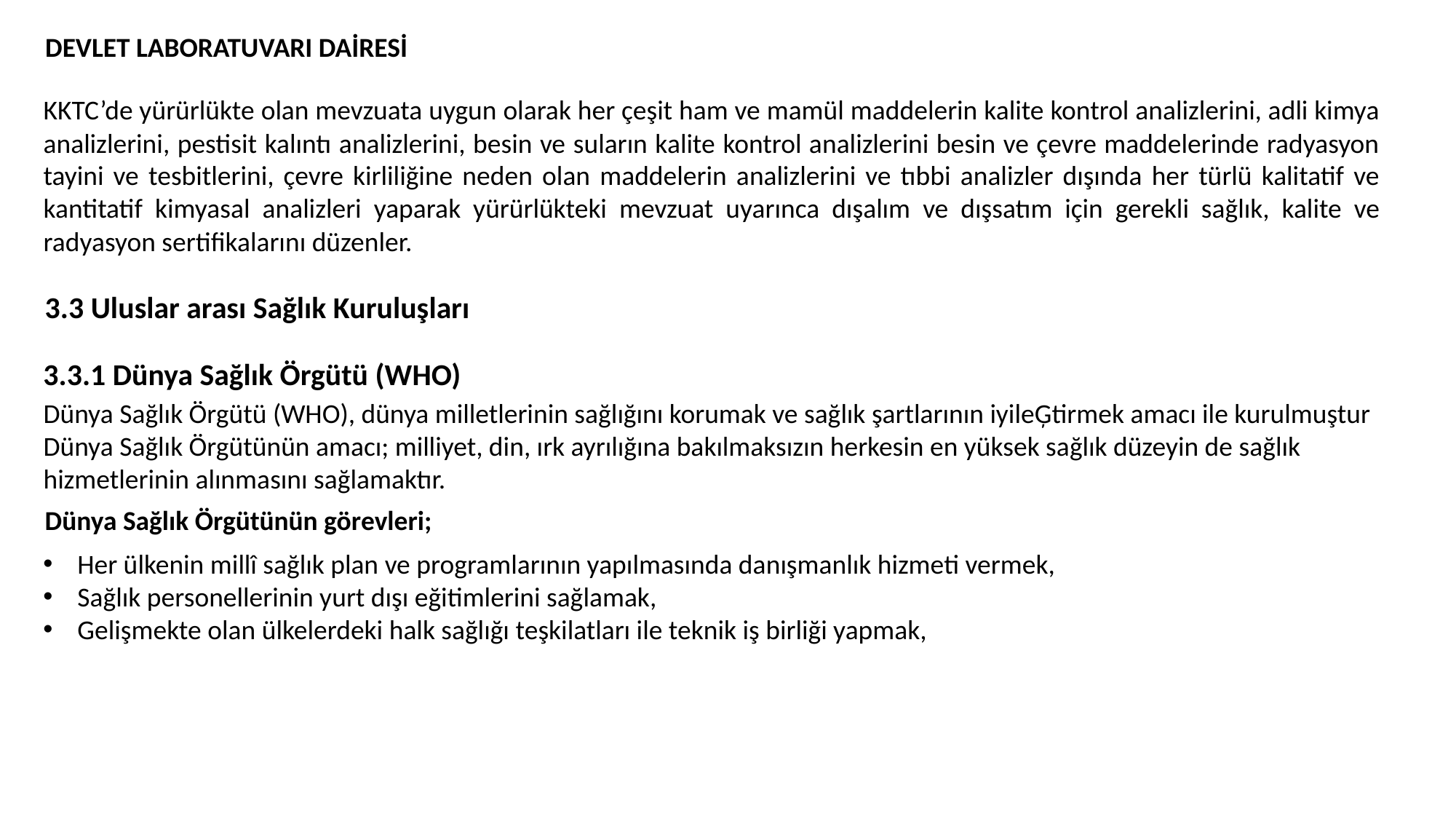

DEVLET LABORATUVARI DAİRESİ
KKTC’de yürürlükte olan mevzuata uygun olarak her çeşit ham ve mamül maddelerin kalite kontrol analizlerini, adli kimya analizlerini, pestisit kalıntı analizlerini, besin ve suların kalite kontrol analizlerini besin ve çevre maddelerinde radyasyon tayini ve tesbitlerini, çevre kirliliğine neden olan maddelerin analizlerini ve tıbbi analizler dışında her türlü kalitatif ve kantitatif kimyasal analizleri yaparak yürürlükteki mevzuat uyarınca dışalım ve dışsatım için gerekli sağlık, kalite ve radyasyon sertifikalarını düzenler.
3.3 Uluslar arası Sağlık Kuruluşları
3.3.1 Dünya Sağlık Örgütü (WHO)
Dünya Sağlık Örgütü (WHO), dünya milletlerinin sağlığını korumak ve sağlık şartlarının iyileĢtirmek amacı ile kurulmuştur
Dünya Sağlık Örgütünün amacı; milliyet, din, ırk ayrılığına bakılmaksızın herkesin en yüksek sağlık düzeyin de sağlık hizmetlerinin alınmasını sağlamaktır.
Dünya Sağlık Örgütünün görevleri;
Her ülkenin millî sağlık plan ve programlarının yapılmasında danışmanlık hizmeti vermek,
Sağlık personellerinin yurt dışı eğitimlerini sağlamak,
Gelişmekte olan ülkelerdeki halk sağlığı teşkilatları ile teknik iş birliği yapmak,